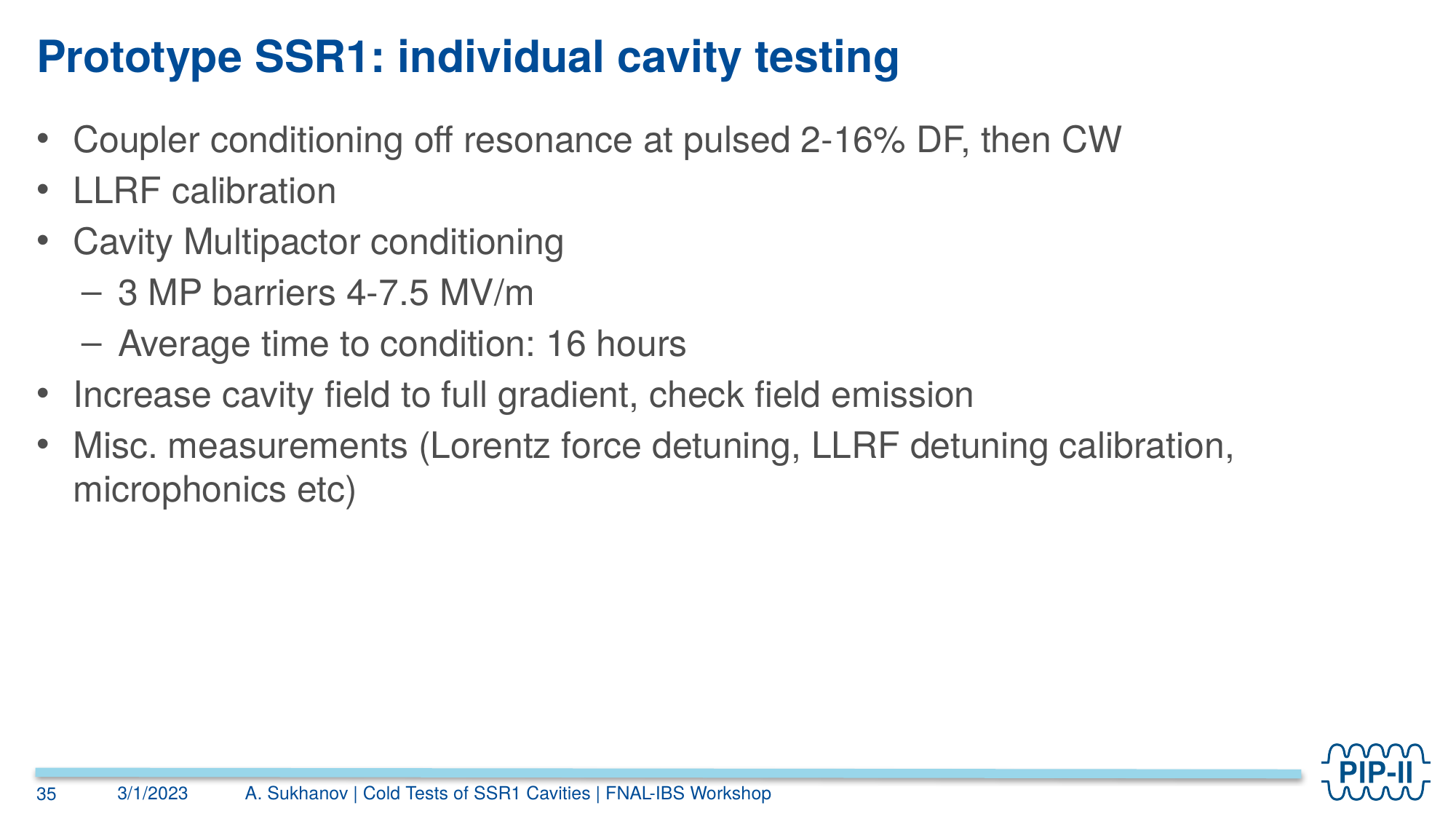

# Prototype SSR1: individual cavity testing
Coupler conditioning off resonance at pulsed 2-16% DF, then CW
LLRF calibration
Cavity Multipactor conditioning
3 MP barriers 4-7.5 MV/m
Average time to condition: 16 hours
Increase cavity field to full gradient, check field emission
Misc. measurements (Lorentz force detuning, LLRF detuning calibration, microphonics etc)

A. Sukhanov | Cold Tests of SSR1 Cavities | FNAL-IBS Workshop
3/1/2023
35